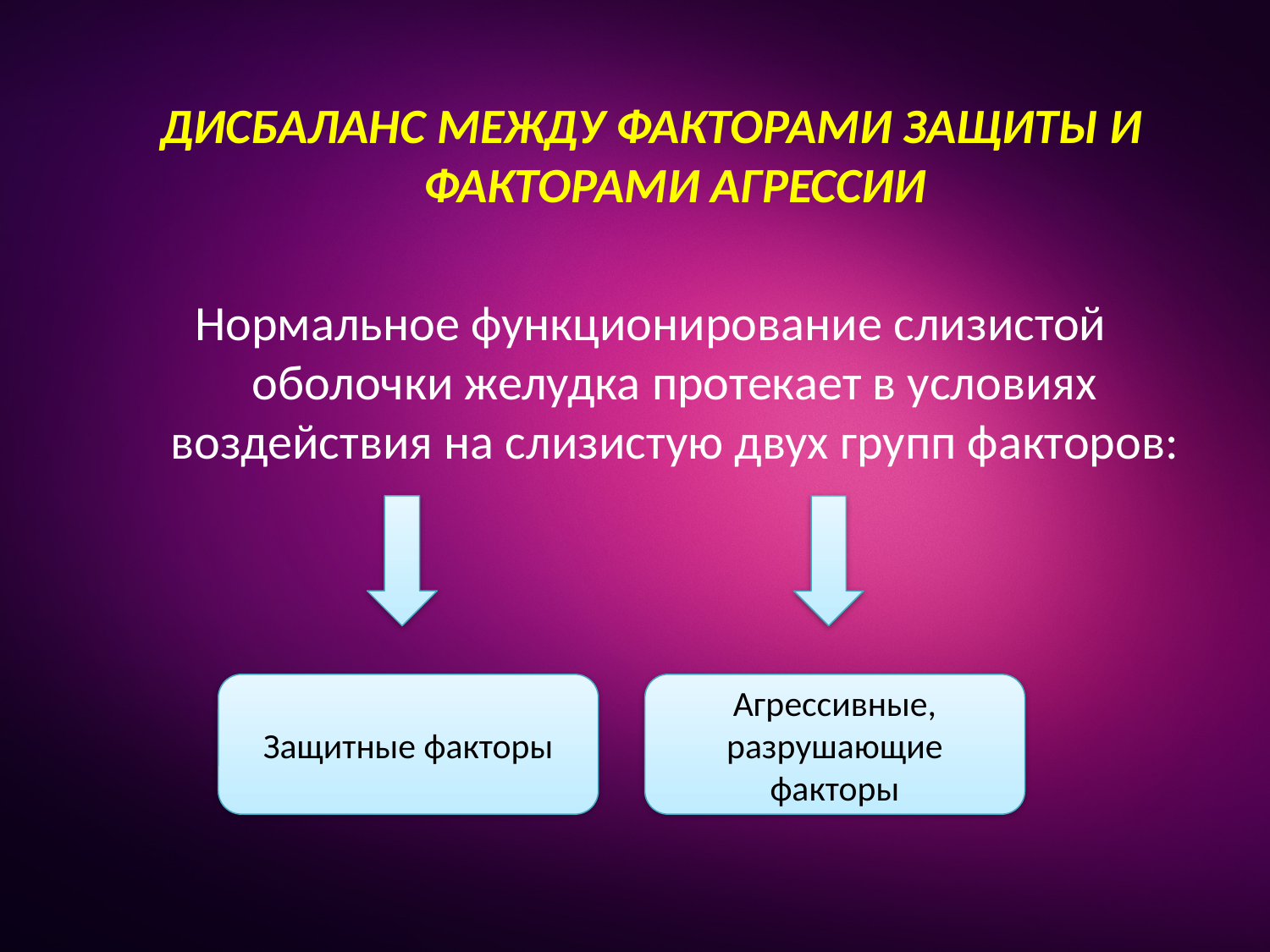

ДИСБАЛАНС МЕЖДУ ФАКТОРАМИ ЗАЩИТЫ И ФАКТОРАМИ АГРЕССИИ

Нормальное функционирование слизистой оболочки желудка протекает в условиях воздействия на слизистую двух групп факторов:

Защитные факторы
Агрессивные, разрушающие факторы